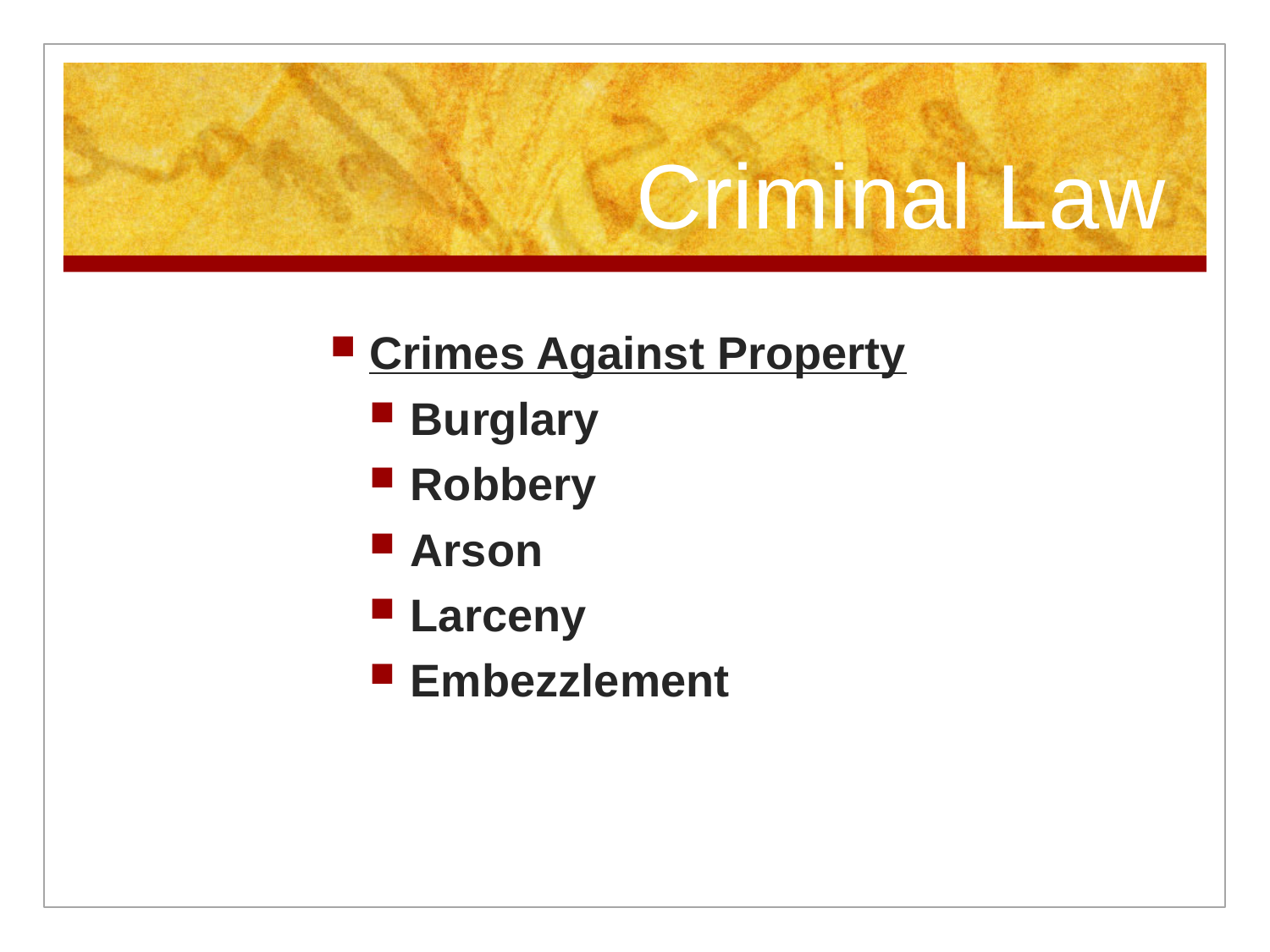

# Criminal Law
Crimes Against Property
Burglary
Robbery
Arson
Larceny
Embezzlement